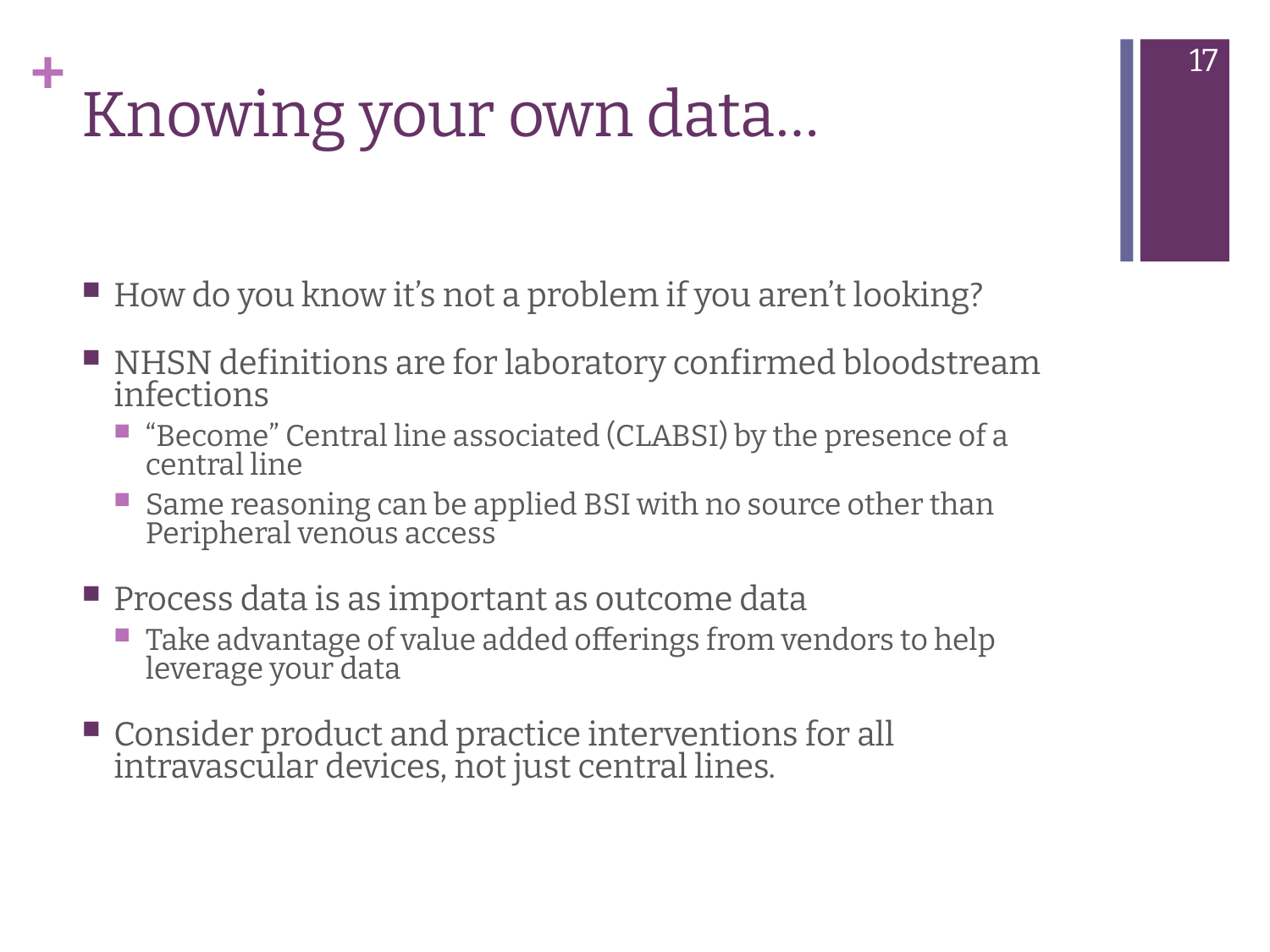

17
# Knowing your own data…
How do you know it’s not a problem if you aren’t looking?
NHSN definitions are for laboratory confirmed bloodstream infections
“Become” Central line associated (CLABSI) by the presence of a central line
Same reasoning can be applied BSI with no source other than Peripheral venous access
Process data is as important as outcome data
Take advantage of value added offerings from vendors to help leverage your data
Consider product and practice interventions for all intravascular devices, not just central lines.